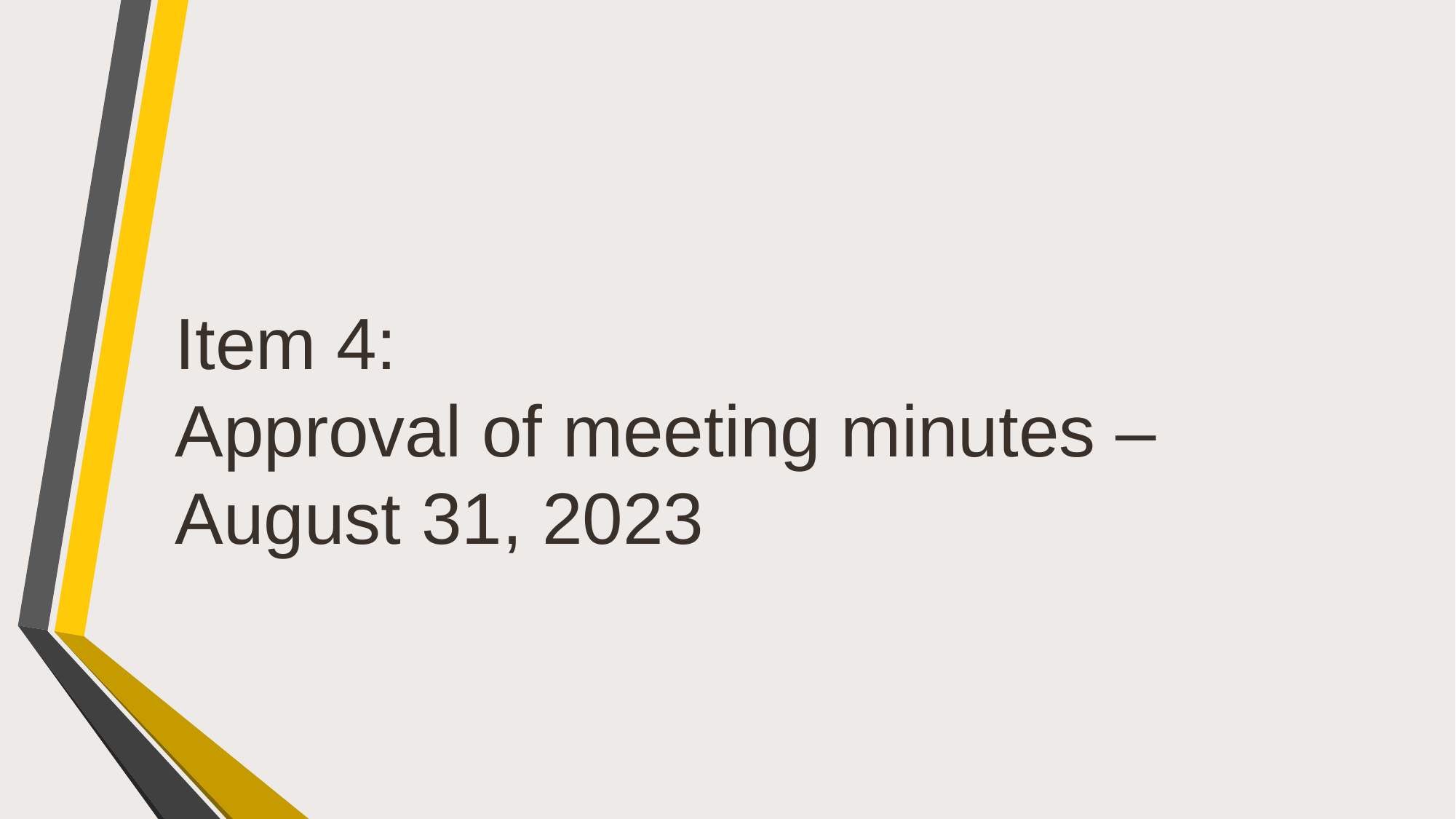

# Item 4: Approval of meeting minutes – August 31, 2023